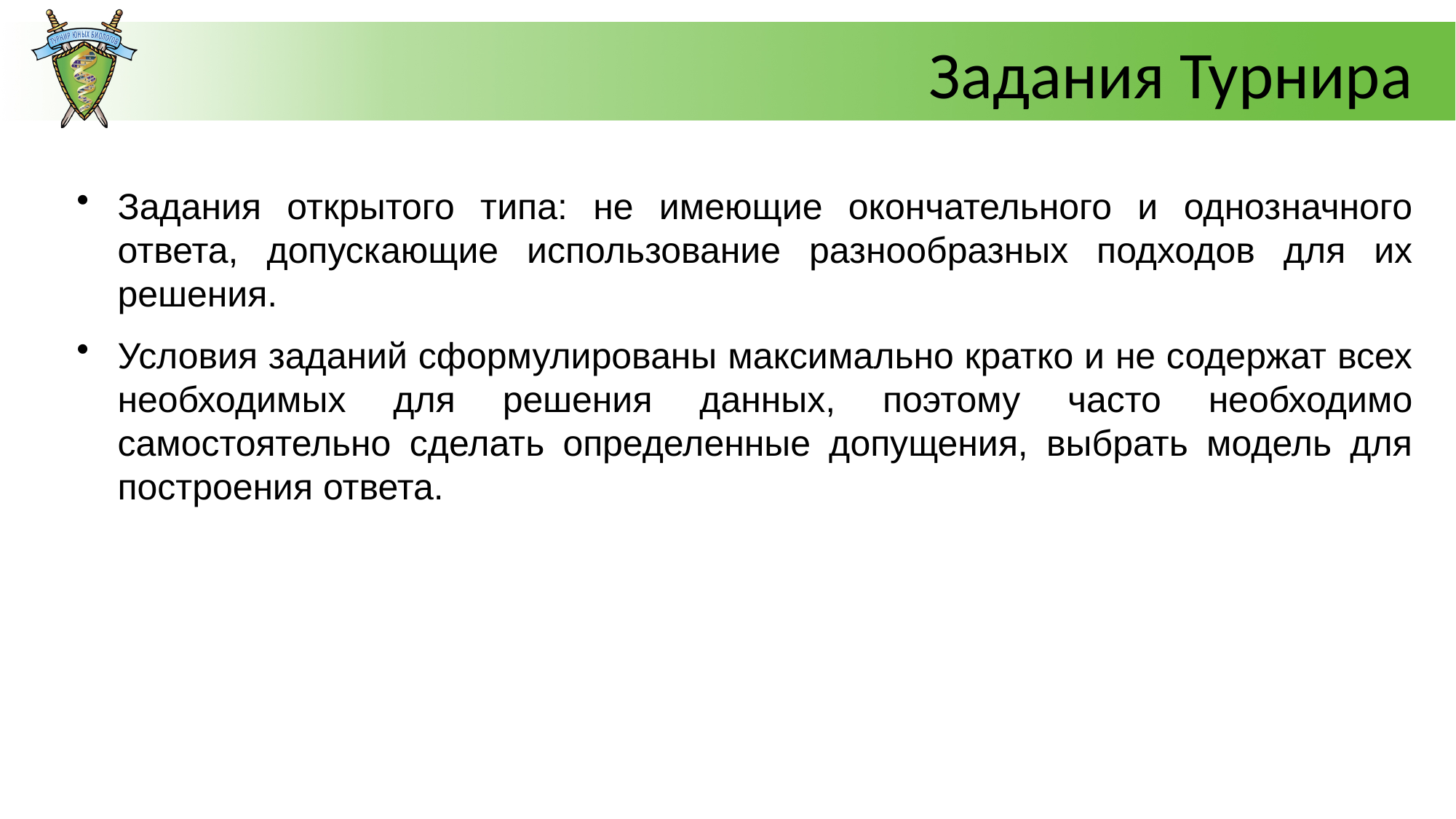

Задания Турнира
Задания открытого типа: не имеющие окончательного и однозначного ответа, допускающие использование разнообразных подходов для их решения.
Условия заданий сформулированы максимально кратко и не содержат всех необходимых для решения данных, поэтому часто необходимо самостоятельно сделать определенные допущения, выбрать модель для построения ответа.